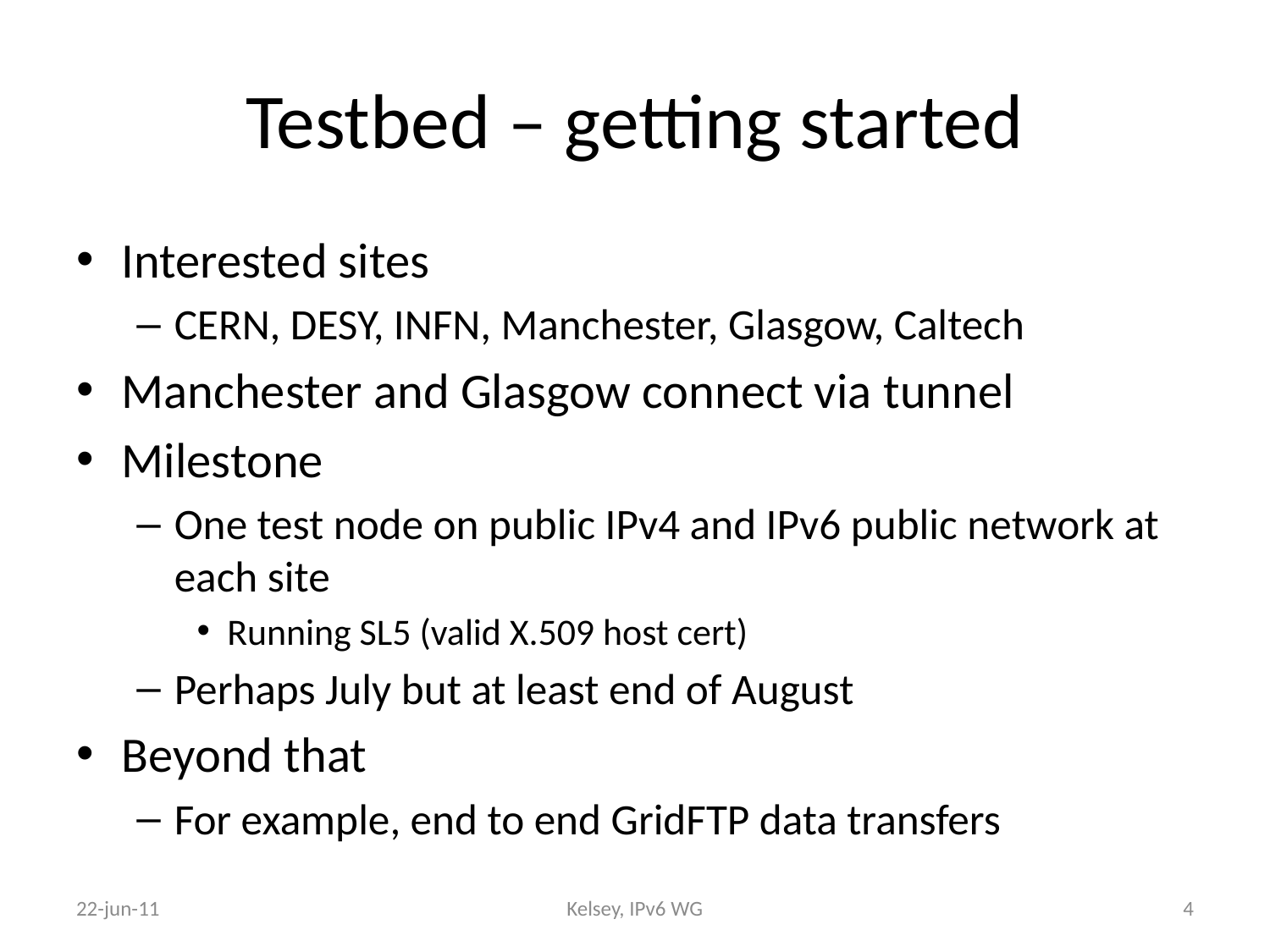

# Testbed – getting started
Interested sites
CERN, DESY, INFN, Manchester, Glasgow, Caltech
Manchester and Glasgow connect via tunnel
Milestone
One test node on public IPv4 and IPv6 public network at each site
Running SL5 (valid X.509 host cert)
Perhaps July but at least end of August
Beyond that
For example, end to end GridFTP data transfers
22-jun-11
Kelsey, IPv6 WG
4